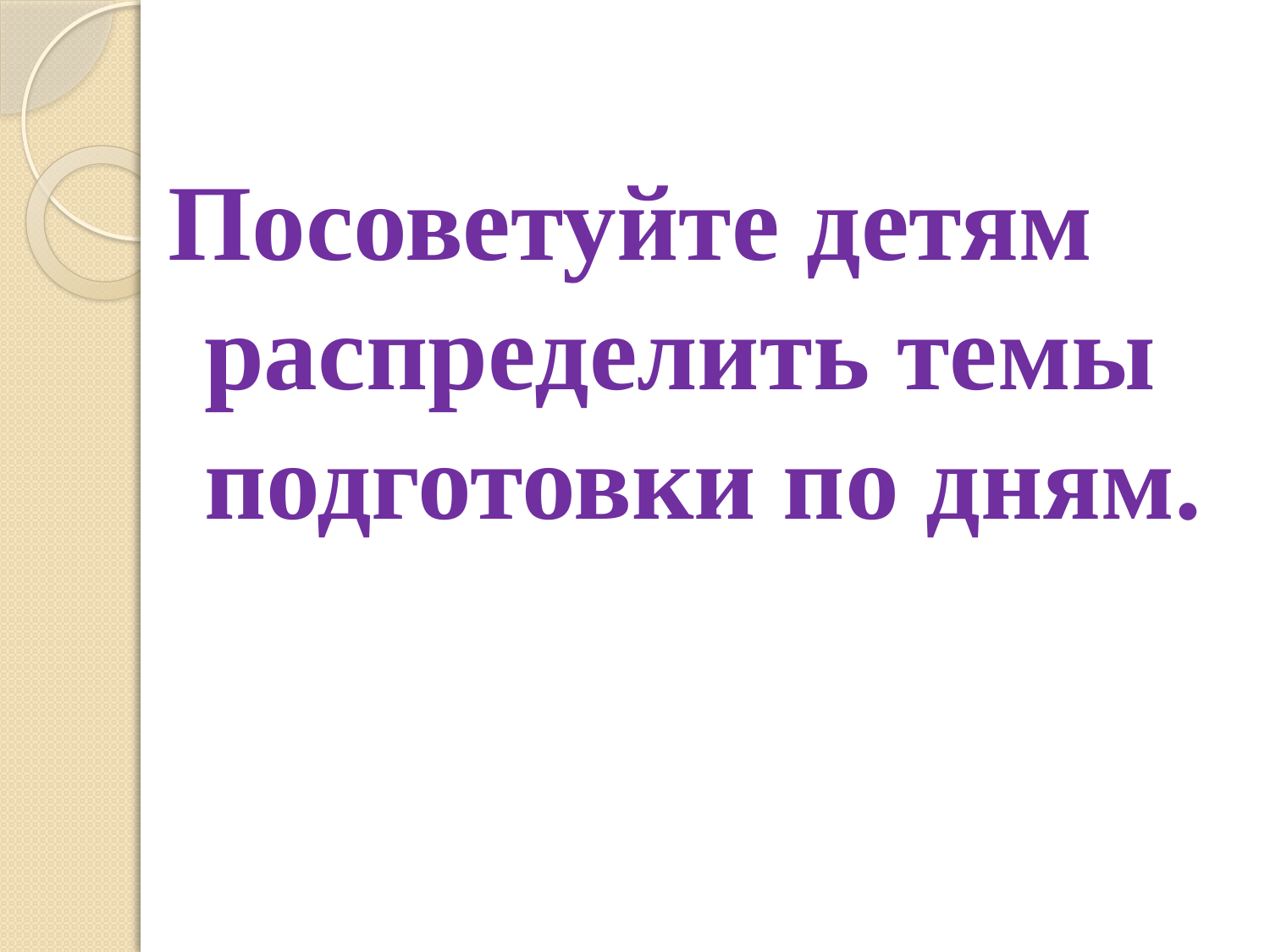

Посоветуйте детям распределить темы подготовки по дням.